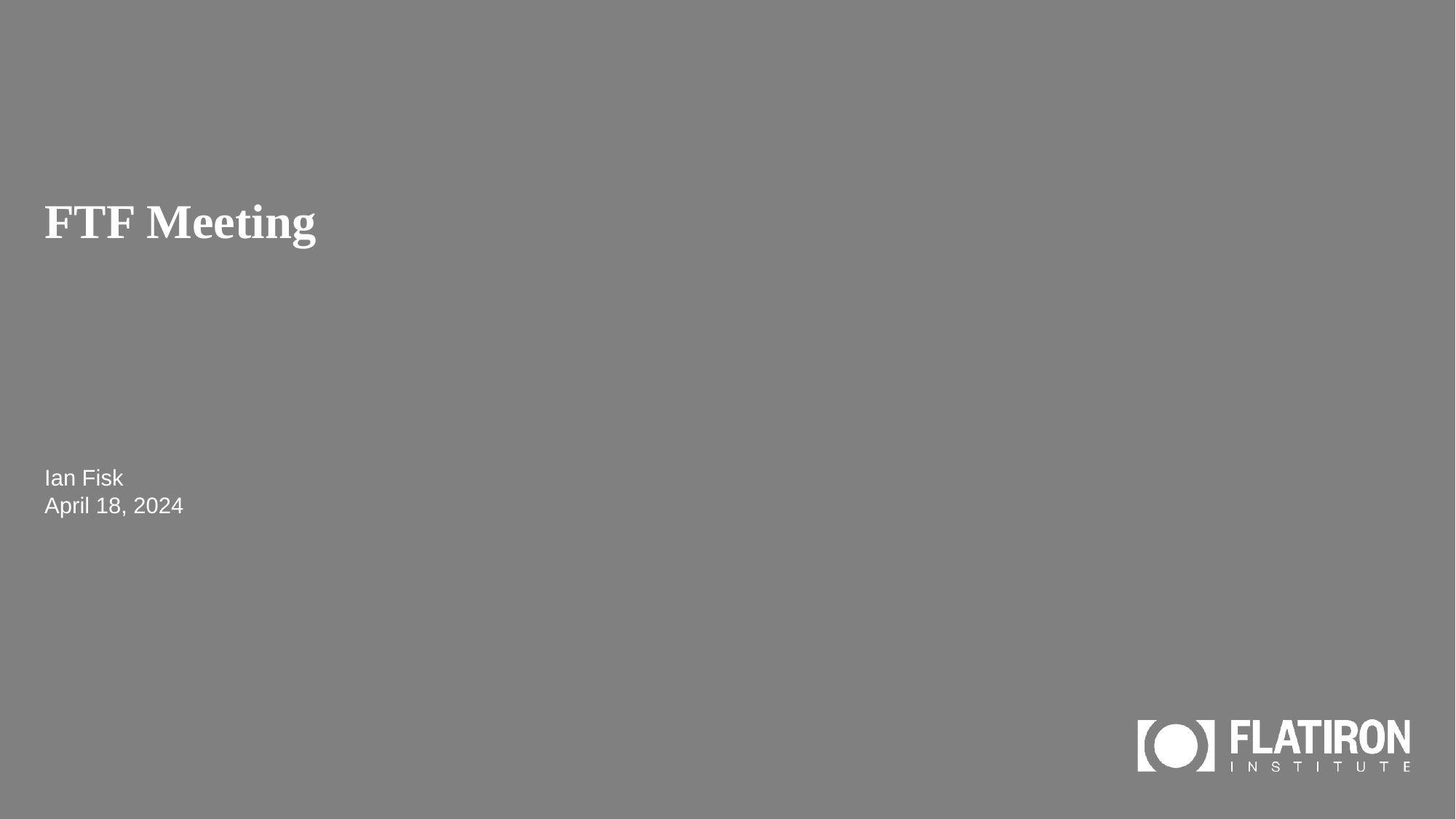

# FTF Meeting
Ian Fisk
April 18, 2024